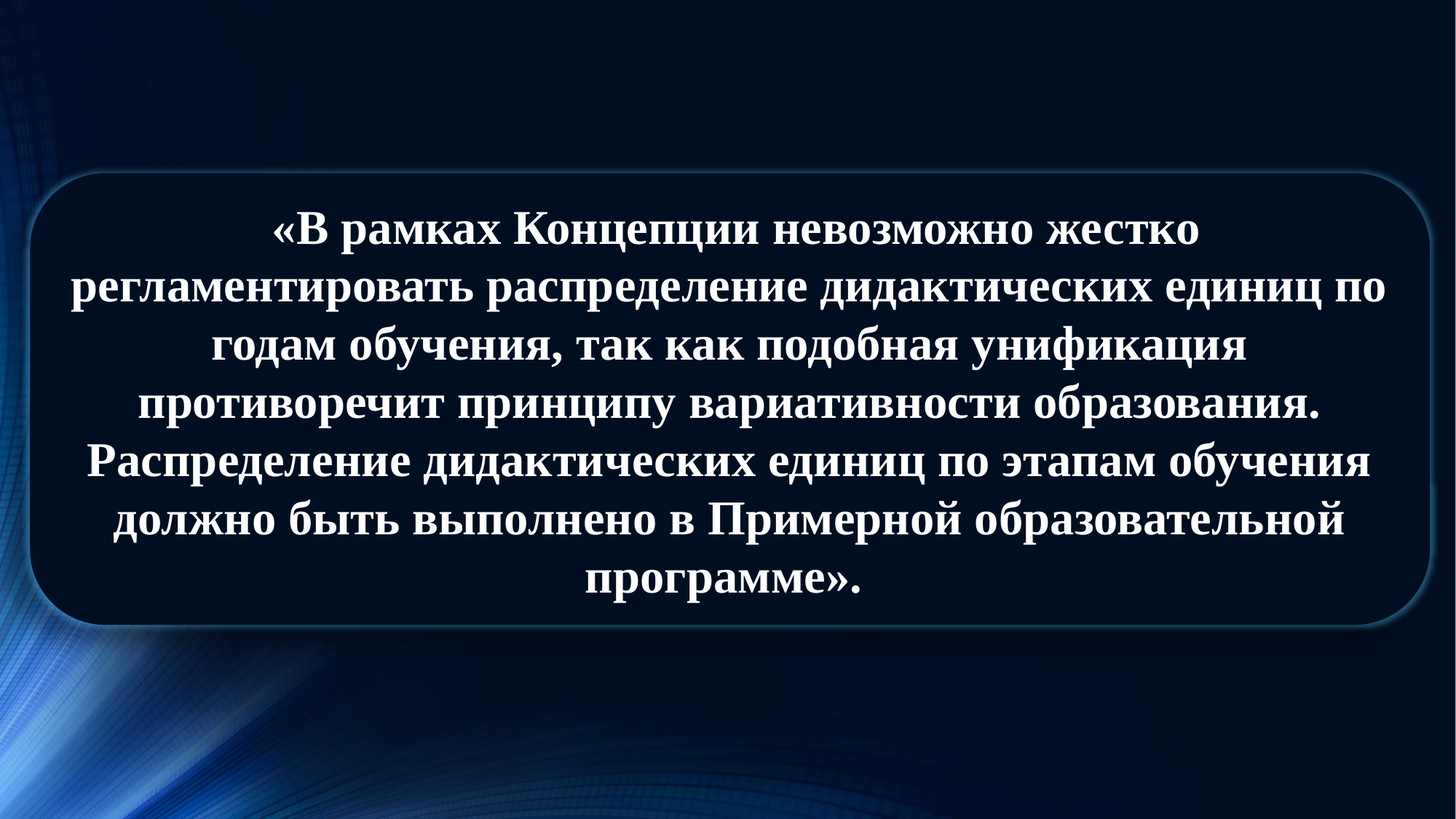

«В рамках Концепции невозможно жестко регламентировать распределение дидактических единиц по годам обучения, так как подобная унификация противоречит принципу вариативности образования. Распределение дидактических единиц по этапам обучения должно быть выполнено в Примерной образовательной программе».